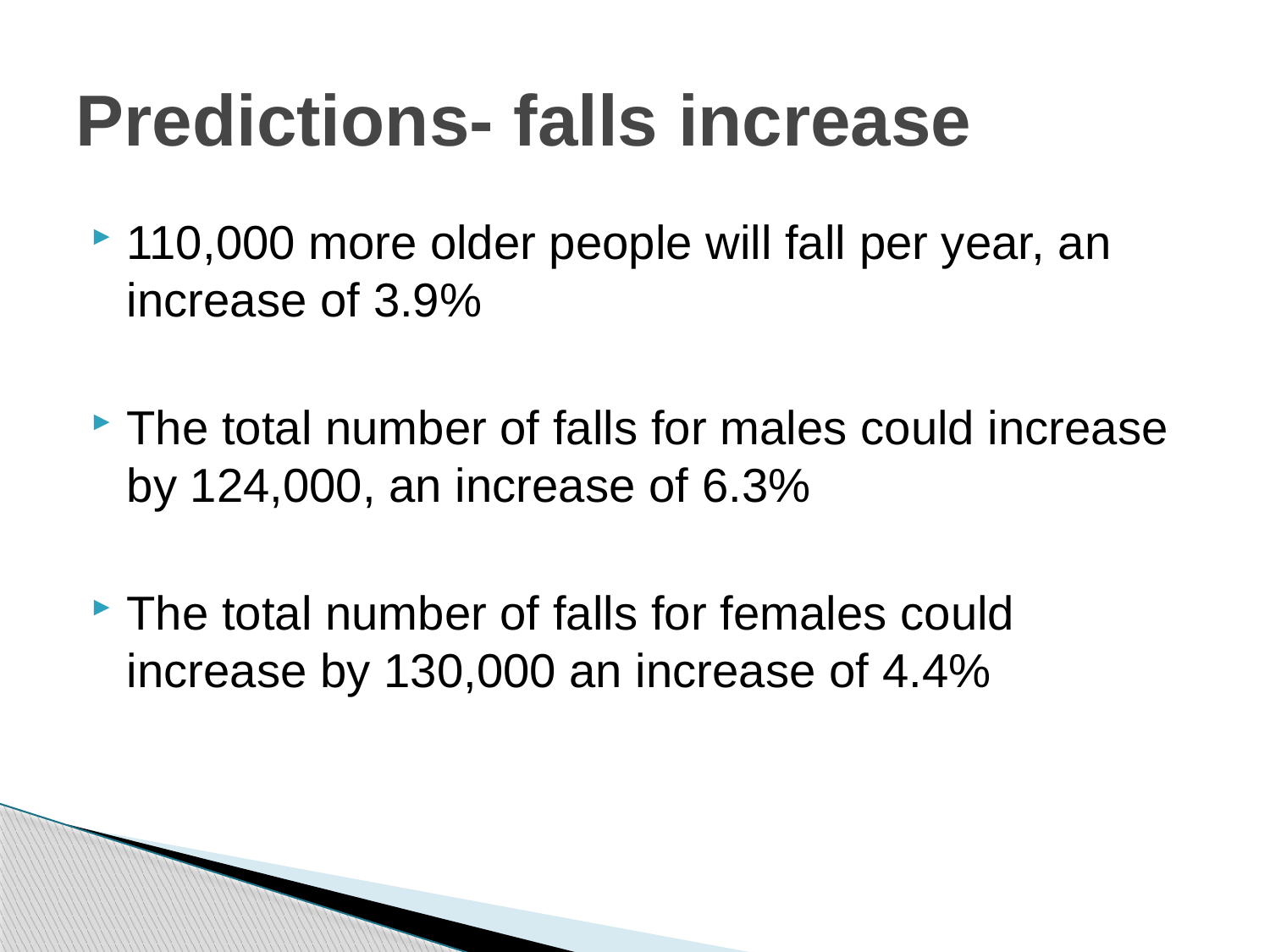

# Predictions- falls increase
110,000 more older people will fall per year, an increase of 3.9%

The total number of falls for males could increase by 124,000, an increase of 6.3%

The total number of falls for females could increase by 130,000 an increase of 4.4%